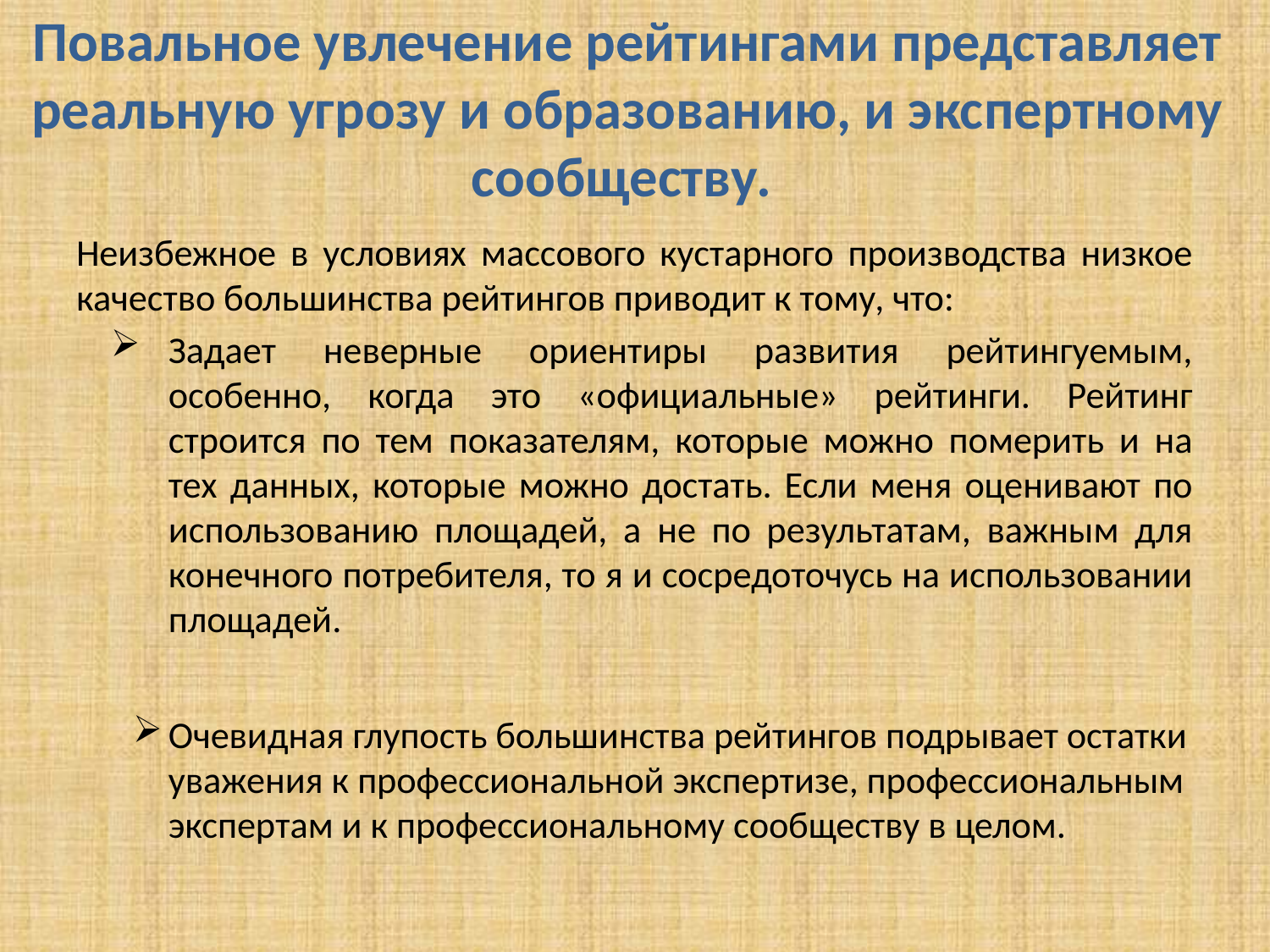

# Повальное увлечение рейтингами представляет реальную угрозу и образованию, и экспертному сообществу.
Неизбежное в условиях массового кустарного производства низкое качество большинства рейтингов приводит к тому, что:
Задает неверные ориентиры развития рейтингуемым, особенно, когда это «официальные» рейтинги. Рейтинг строится по тем показателям, которые можно померить и на тех данных, которые можно достать. Если меня оценивают по использованию площадей, а не по результатам, важным для конечного потребителя, то я и сосредоточусь на использовании площадей.

Очевидная глупость большинства рейтингов подрывает остатки уважения к профессиональной экспертизе, профессиональным экспертам и к профессиональному сообществу в целом.